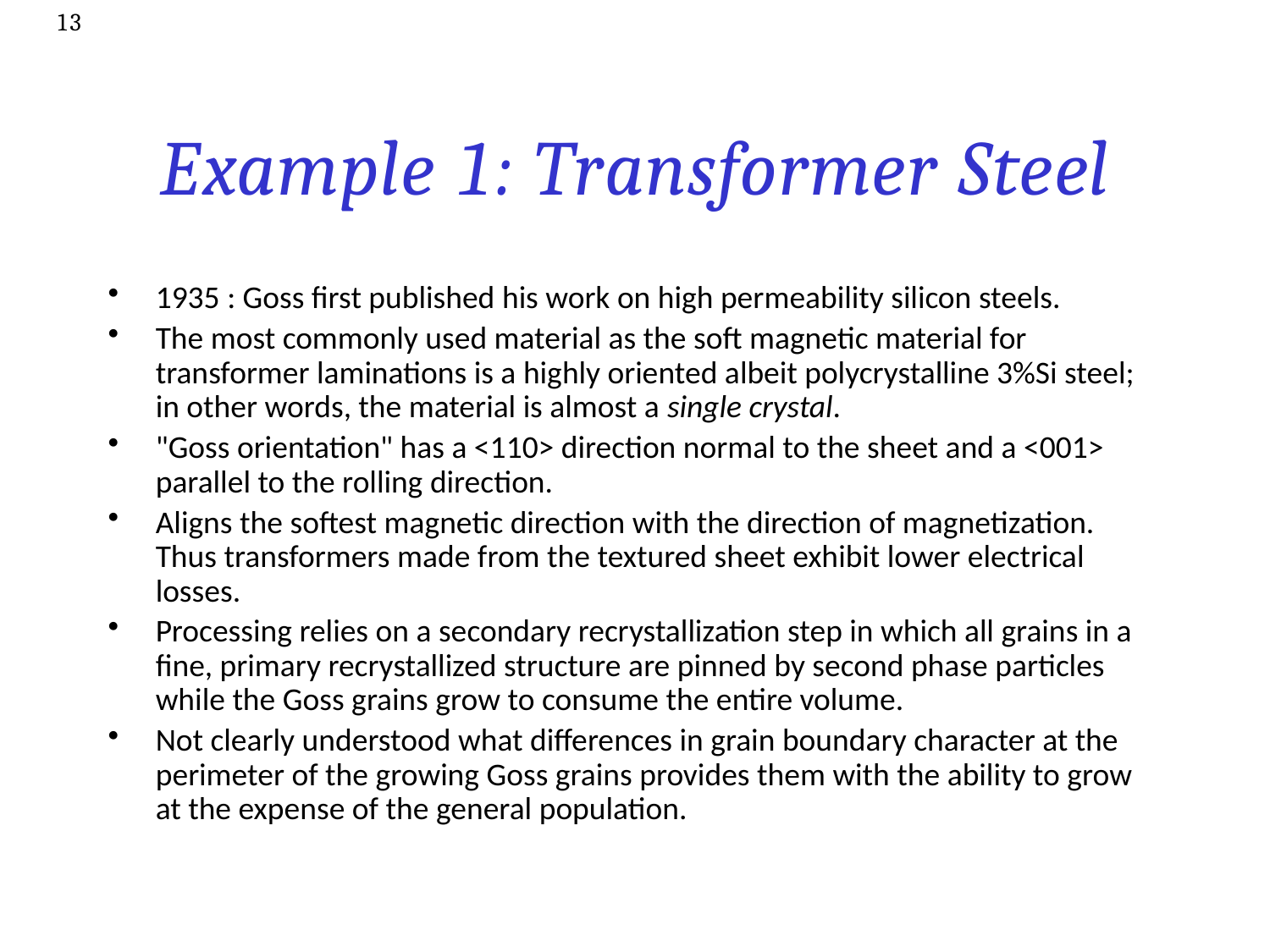

13
# Example 1: Transformer Steel
1935 : Goss first published his work on high permeability silicon steels.
The most commonly used material as the soft magnetic material for transformer laminations is a highly oriented albeit polycrystalline 3%Si steel; in other words, the material is almost a single crystal.
"Goss orientation" has a <110> direction normal to the sheet and a <001> parallel to the rolling direction.
Aligns the softest magnetic direction with the direction of magnetization.  Thus transformers made from the textured sheet exhibit lower electrical losses.
Processing relies on a secondary recrystallization step in which all grains in a fine, primary recrystallized structure are pinned by second phase particles while the Goss grains grow to consume the entire volume.
Not clearly understood what differences in grain boundary character at the perimeter of the growing Goss grains provides them with the ability to grow at the expense of the general population.